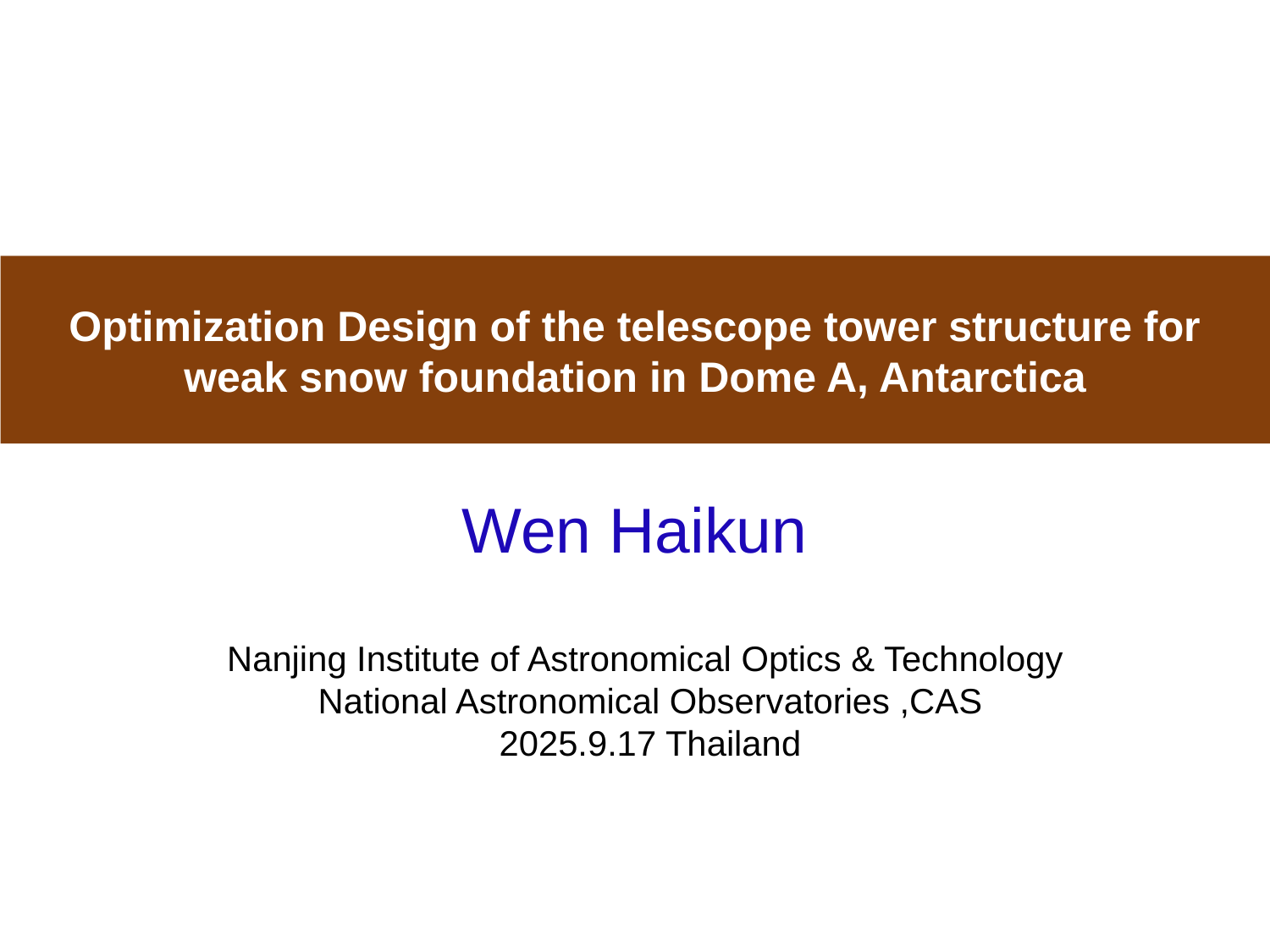

Optimization Design of the telescope tower structure for weak snow foundation in Dome A, Antarctica
Wen Haikun
Nanjing Institute of Astronomical Optics & Technology
National Astronomical Observatories ,CAS
2025.9.17 Thailand